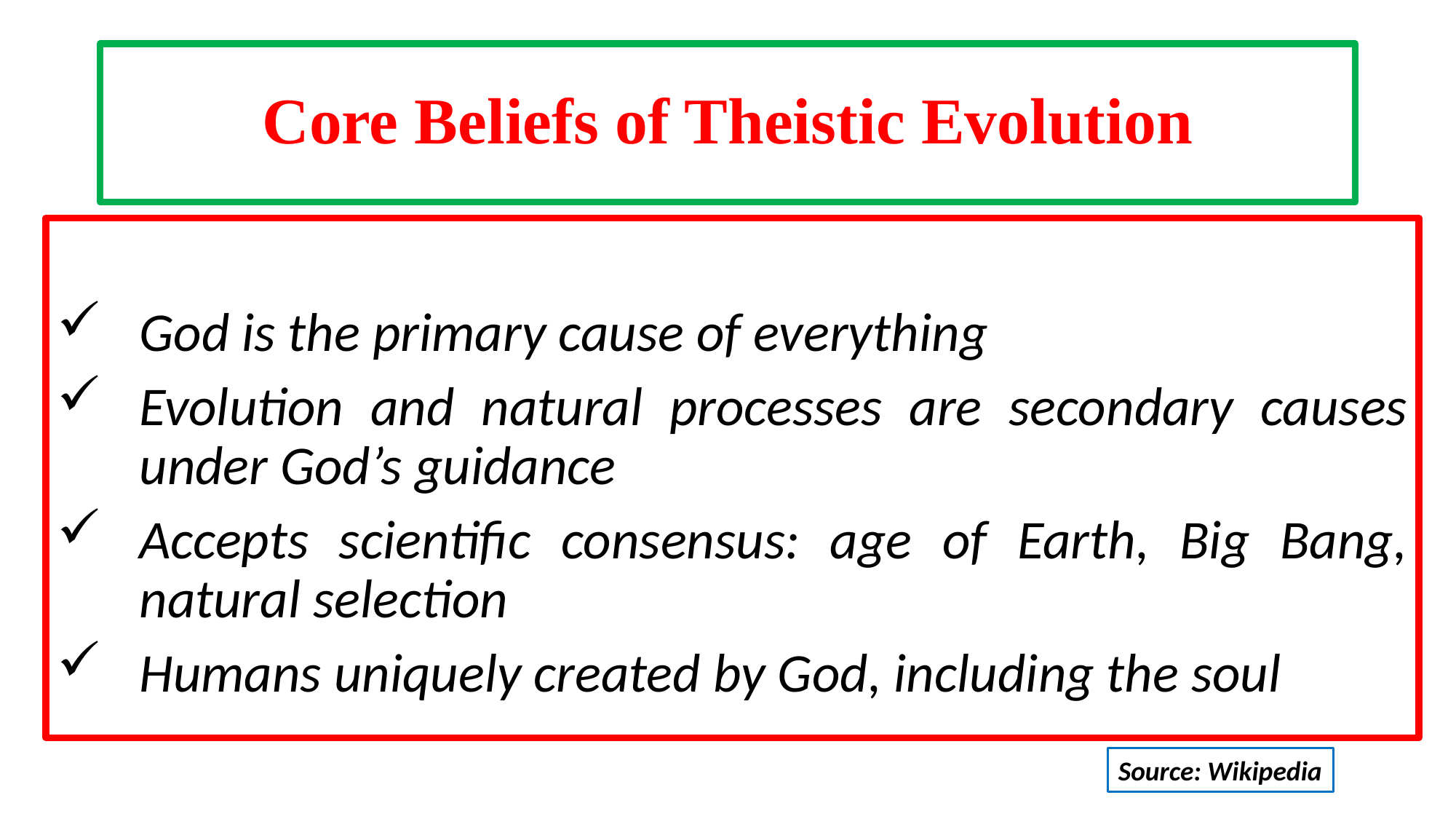

# Core Beliefs of Theistic Evolution

God is the primary cause of everything
Evolution and natural processes are secondary causes under God’s guidance
Accepts scientific consensus: age of Earth, Big Bang, natural selection
Humans uniquely created by God, including the soul
Source: Wikipedia